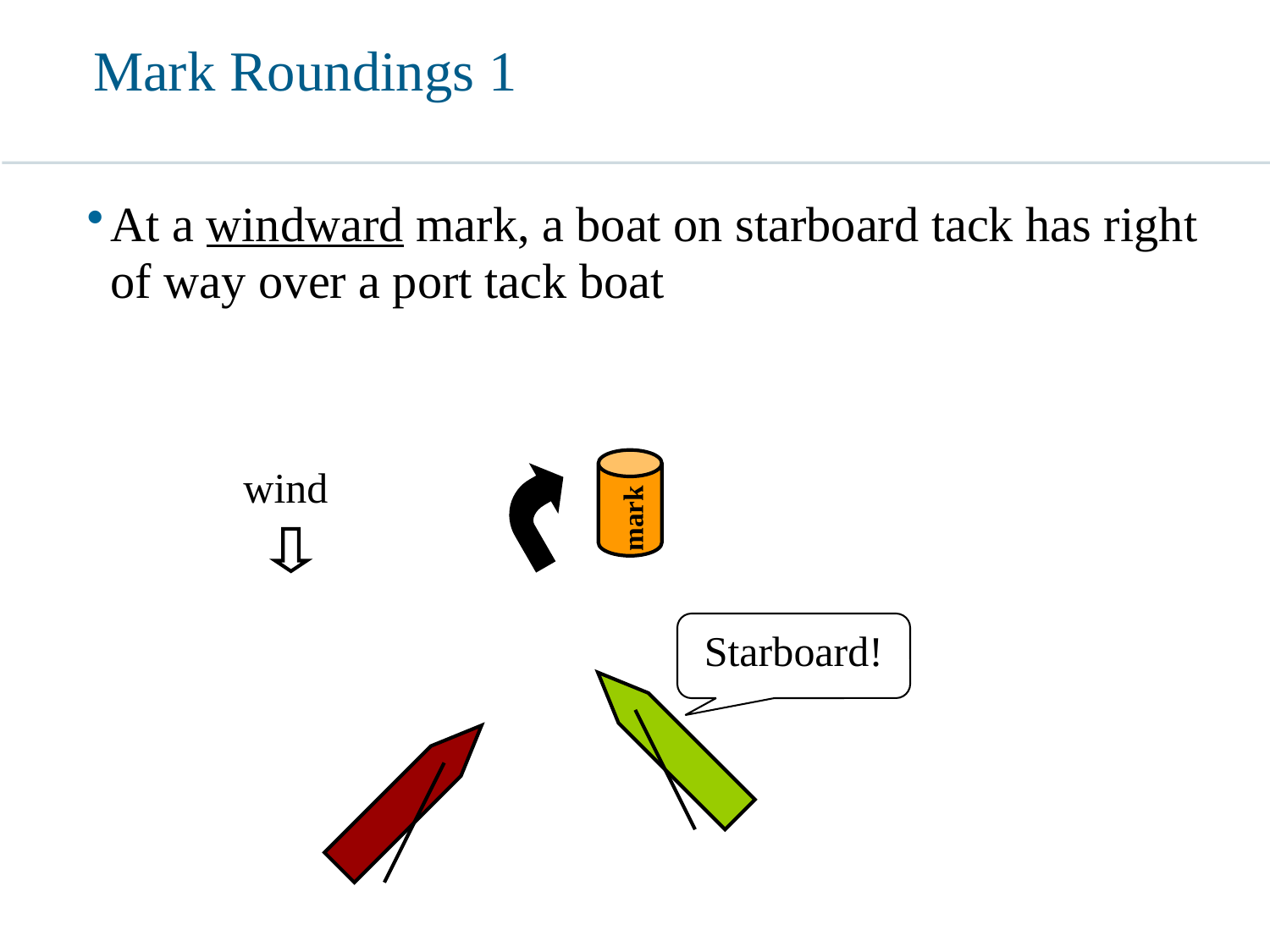

# Mark Roundings 1
At a windward mark, a boat on starboard tack has right of way over a port tack boat

mark
wind

Starboard!